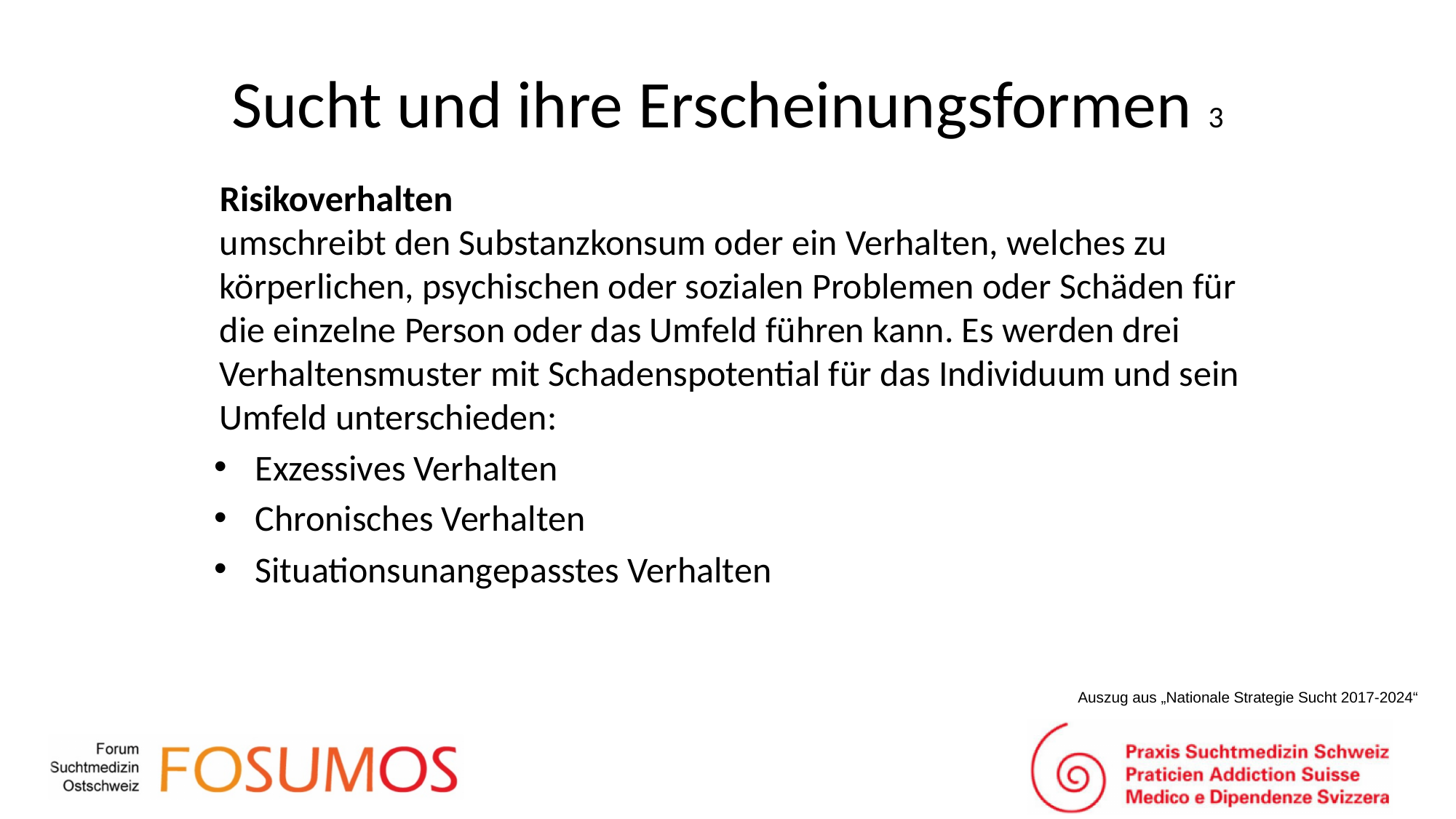

# Sucht und ihre Erscheinungsformen 3
Risikoverhalten
umschreibt den Substanzkonsum oder ein Verhalten, welches zu körperlichen, psychischen oder sozialen Problemen oder Schäden für die einzelne Person oder das Umfeld führen kann. Es werden drei Verhaltensmuster mit Schadenspotential für das Individuum und sein Umfeld unterschieden:
Exzessives Verhalten
Chronisches Verhalten
Situationsunangepasstes Verhalten
Auszug aus „Nationale Strategie Sucht 2017-2024“